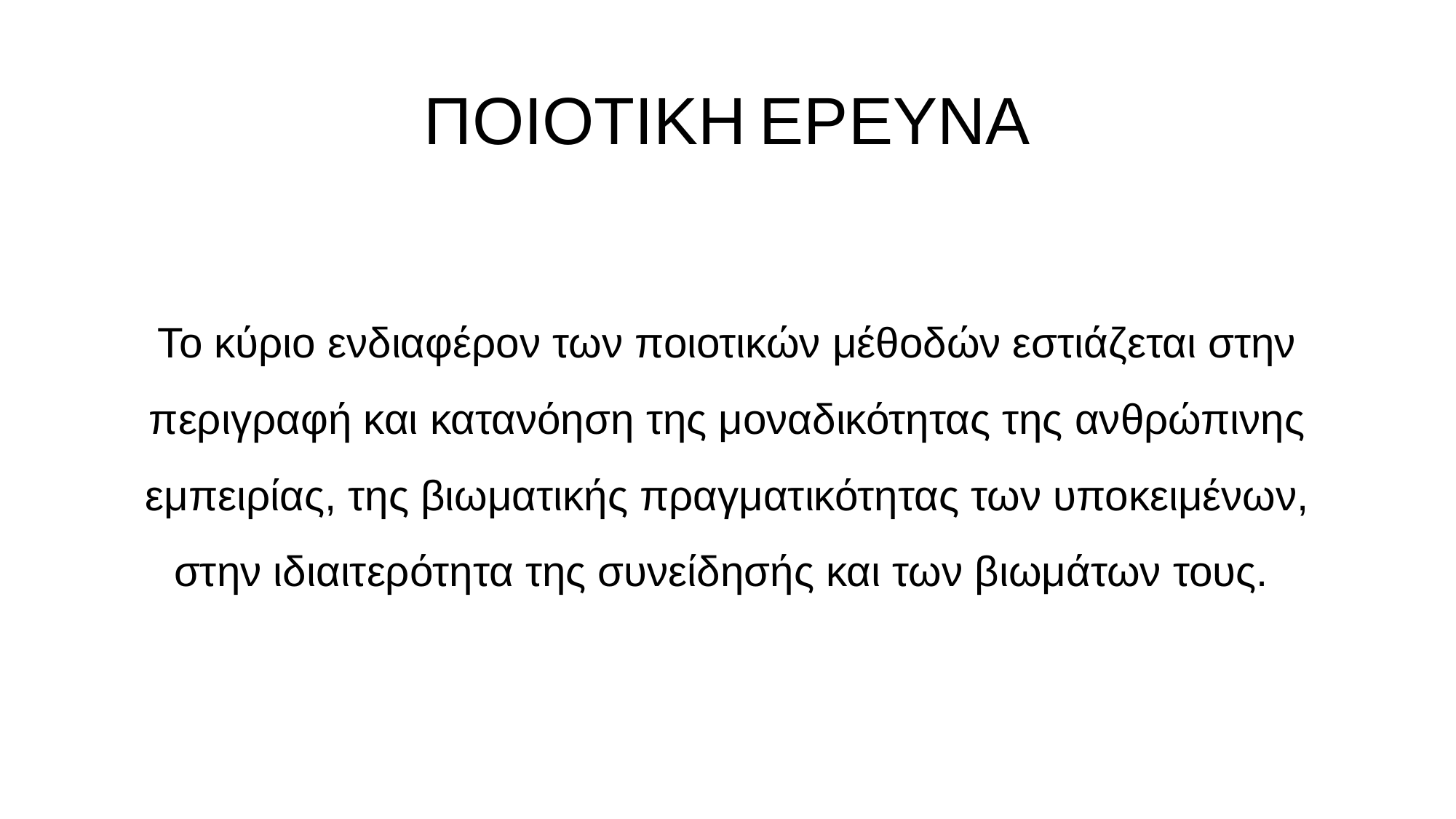

# ΠΟΙΟΤΙΚΗ ΕΡΕΥΝΑ

Το κύριο ενδιαφέρον των ποιοτικών μέθοδών εστιάζεται στην περιγραφή και κατανόηση της μοναδικότητας της ανθρώπινης εμπειρίας, της βιωματικής πραγματικότητας των υποκειμένων, στην ιδιαιτερότητα της συνείδησής και των βιωμάτων τους.